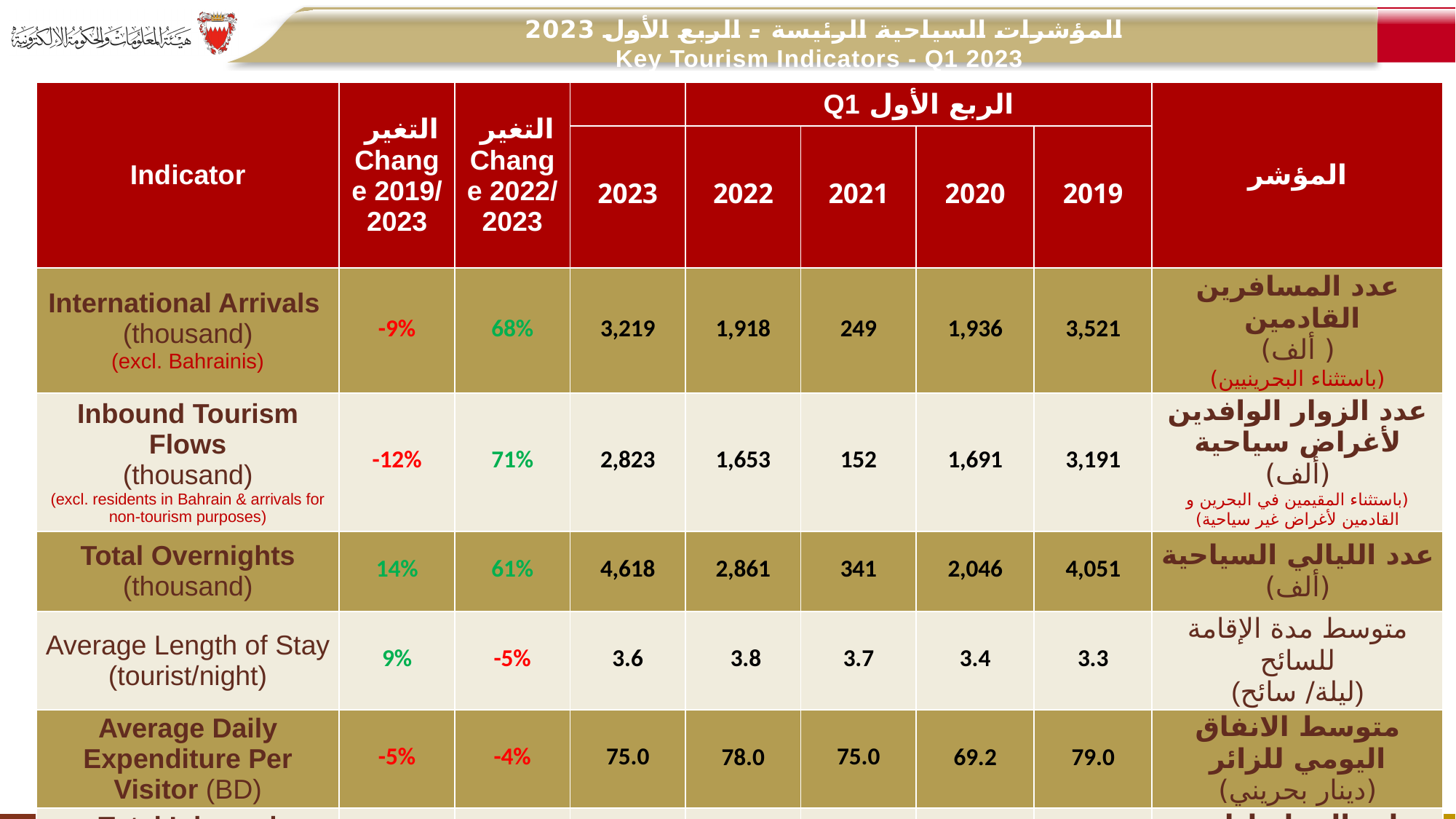

المؤشرات السياحية الرئيسة - الربع الأول 2023
 Key Tourism Indicators - Q1 2023
| Indicator | التغير Change 2019/ 2023 | التغير Change 2022/ 2023 |  | الربع الأول Q1 |  |  |  | المؤشر |
| --- | --- | --- | --- | --- | --- | --- | --- | --- |
| Indicator | التغير Change 2019/ 2022 | التغير Change 2021/ 2022 | 2023 | 2022 | 2021 | 2020 | 2019 | المؤشر |
| International Arrivals (thousand) (excl. Bahrainis) | -9% | 68% | 3,219 | 1,918 | 249 | 1,936 | 3,521 | عدد المسافرين القادمين ( ألف) (باستثناء البحرينيين) |
| Inbound Tourism Flows (thousand) (excl. residents in Bahrain & arrivals for non-tourism purposes) | -12% | 71% | 2,823 | 1,653 | 152 | 1,691 | 3,191 | عدد الزوار الوافدين لأغراض سياحية (ألف) (باستثناء المقيمين في البحرين و القادمين لأغراض غير سياحية) |
| Total Overnights (thousand) | 14% | 61% | 4,618 | 2,861 | 341 | 2,046 | 4,051 | عدد الليالي السياحية (ألف) |
| Average Length of Stay (tourist/night) | 9% | -5% | 3.6 | 3.8 | 3.7 | 3.4 | 3.3 | متوسط مدة الإقامة للسائح (ليلة/ سائح) |
| Average Daily Expenditure Per Visitor (BD) | -5% | -4% | 75.0 | 78.0 | 75.0 | 69.2 | 79.0 | متوسط الانفاق اليومي للزائر (دينار بحريني) |
| Total Inbound Tourism Receipts (million BD) | -3% | 59% | 462 | 292 | 30 | 213 | 478 | إجمالي إيرادات السياحة الوافدة (مليون دينار) |
محدودة
غير قابلة
للمقارنة
غير متناسقة